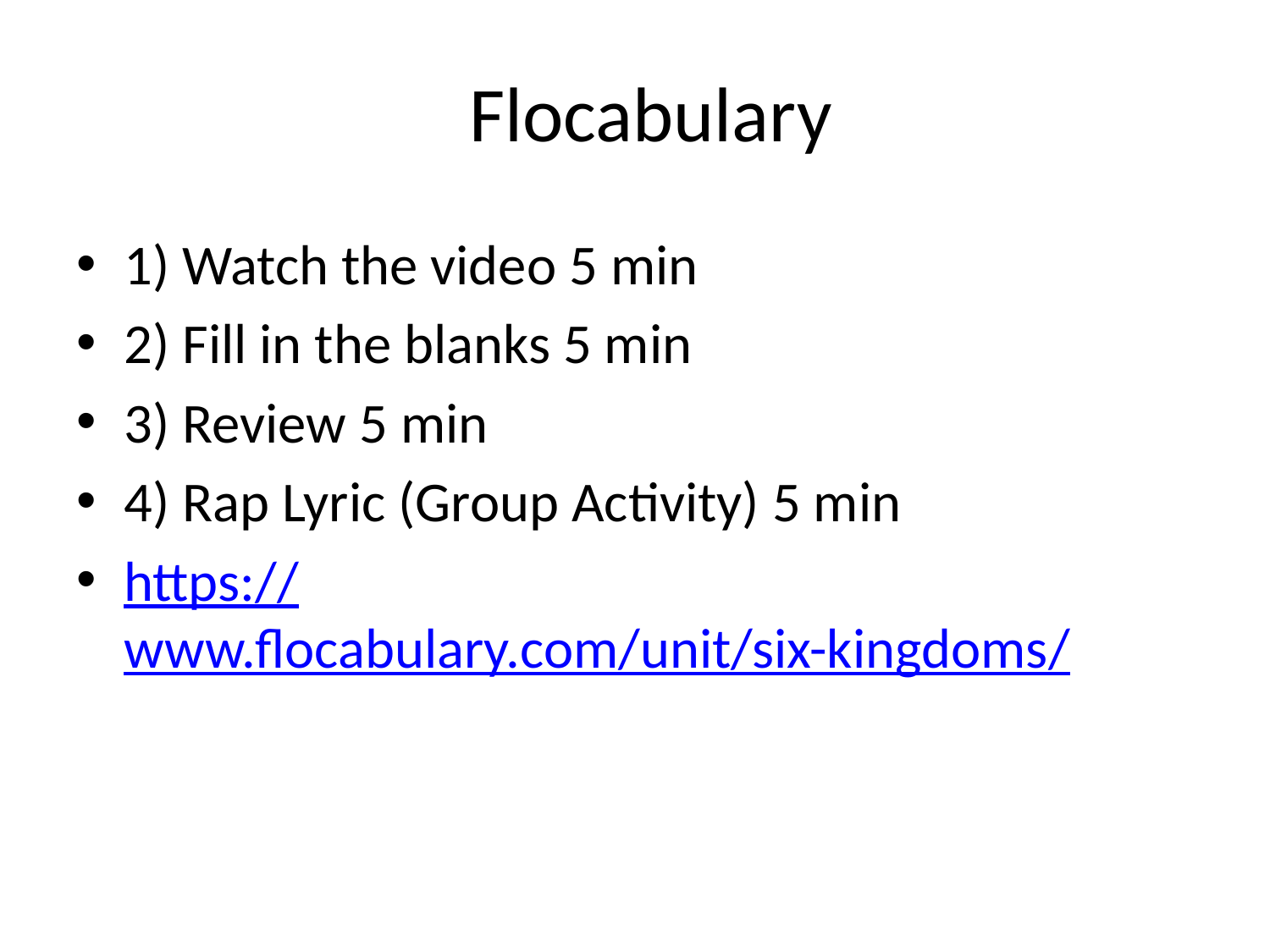

# Flocabulary
1) Watch the video 5 min
2) Fill in the blanks 5 min
3) Review 5 min
4) Rap Lyric (Group Activity) 5 min
https://www.flocabulary.com/unit/six-kingdoms/